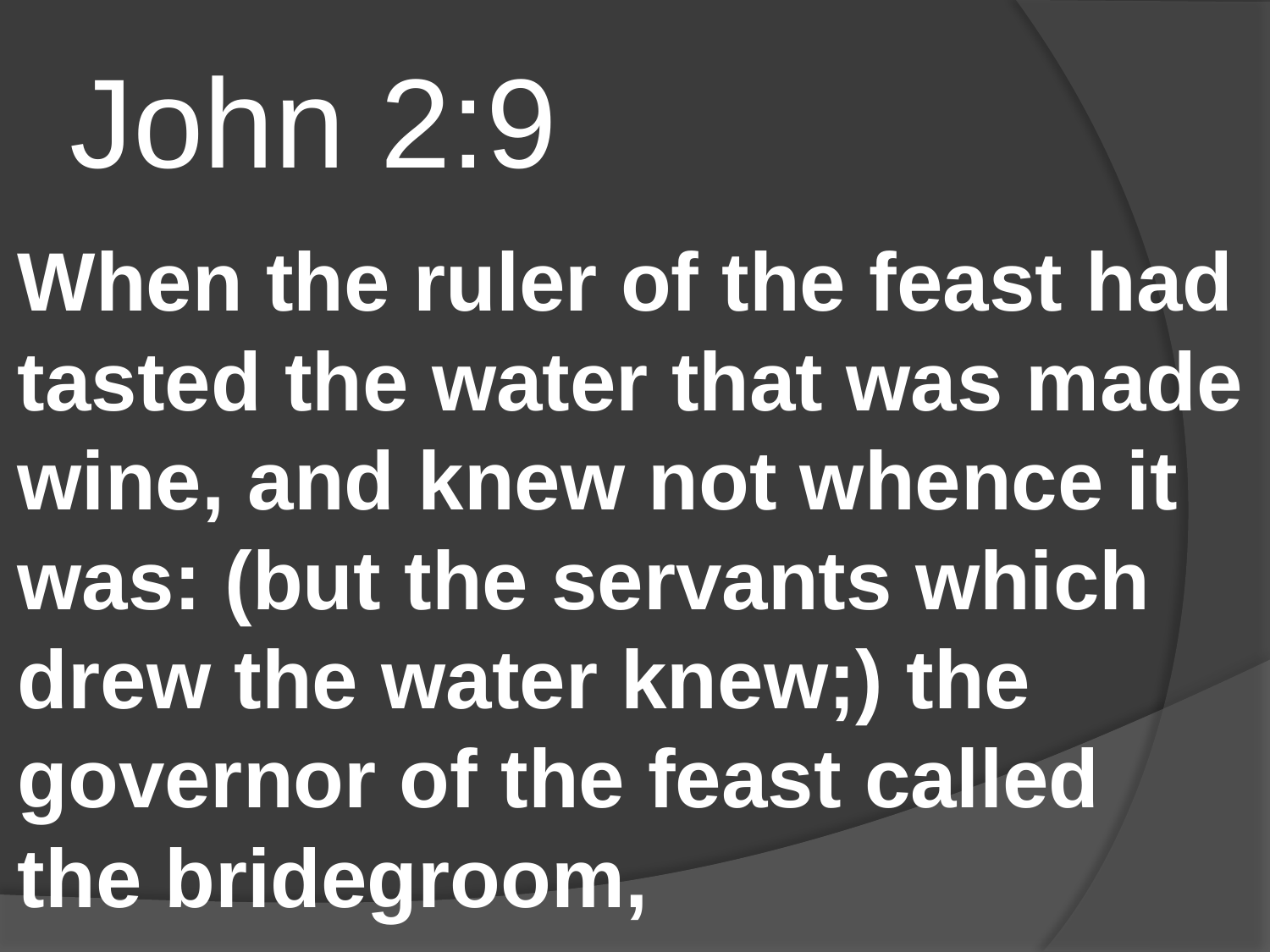

# John 2:9
When the ruler of the feast had tasted the water that was made wine, and knew not whence it was: (but the servants which drew the water knew;) the governor of the feast called the bridegroom,